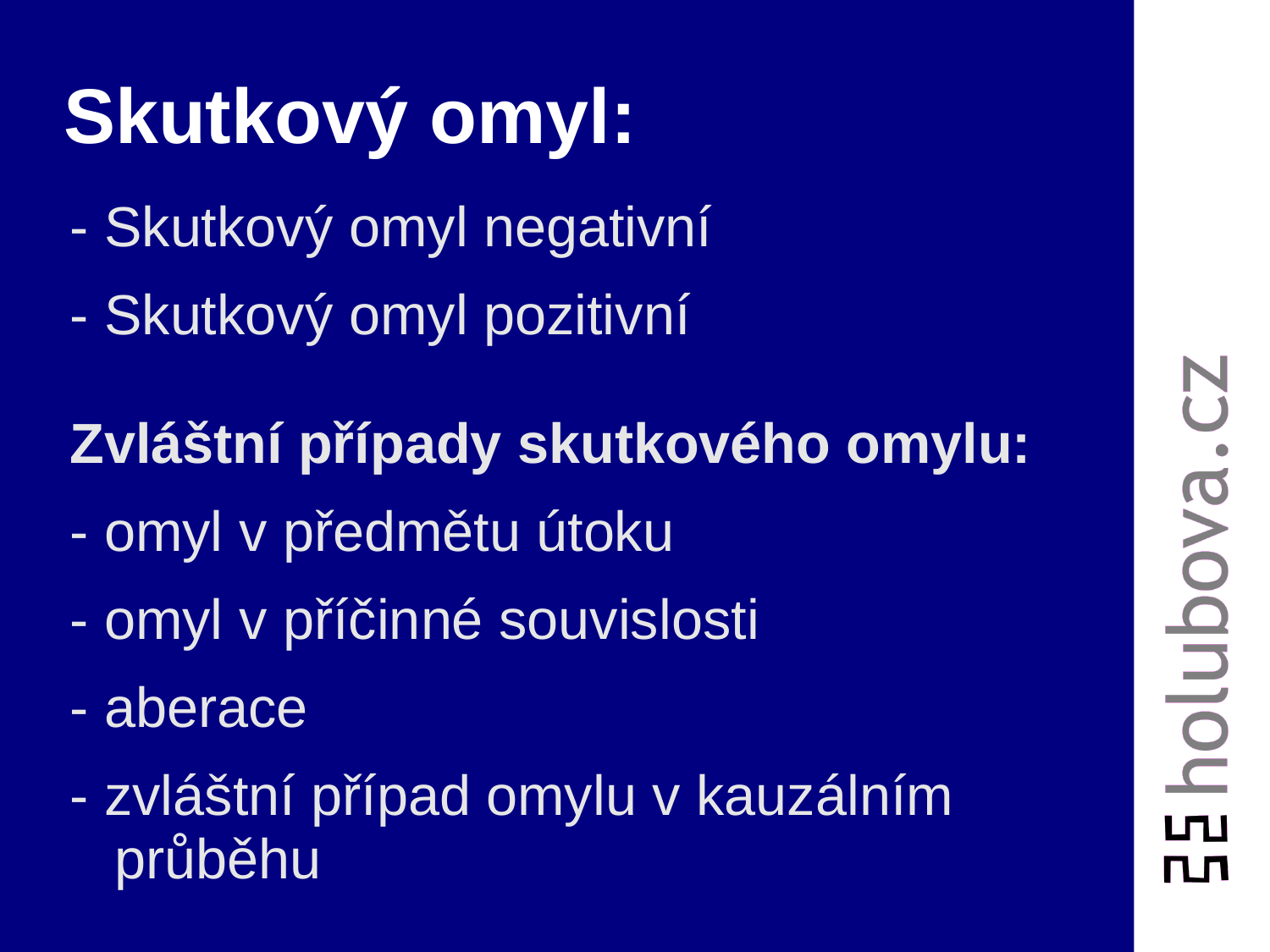

# Skutkový omyl:
- Skutkový omyl negativní
- Skutkový omyl pozitivní

Zvláštní případy skutkového omylu:
- omyl v předmětu útoku
- omyl v příčinné souvislosti
- aberace
- zvláštní případ omylu v kauzálním průběhu